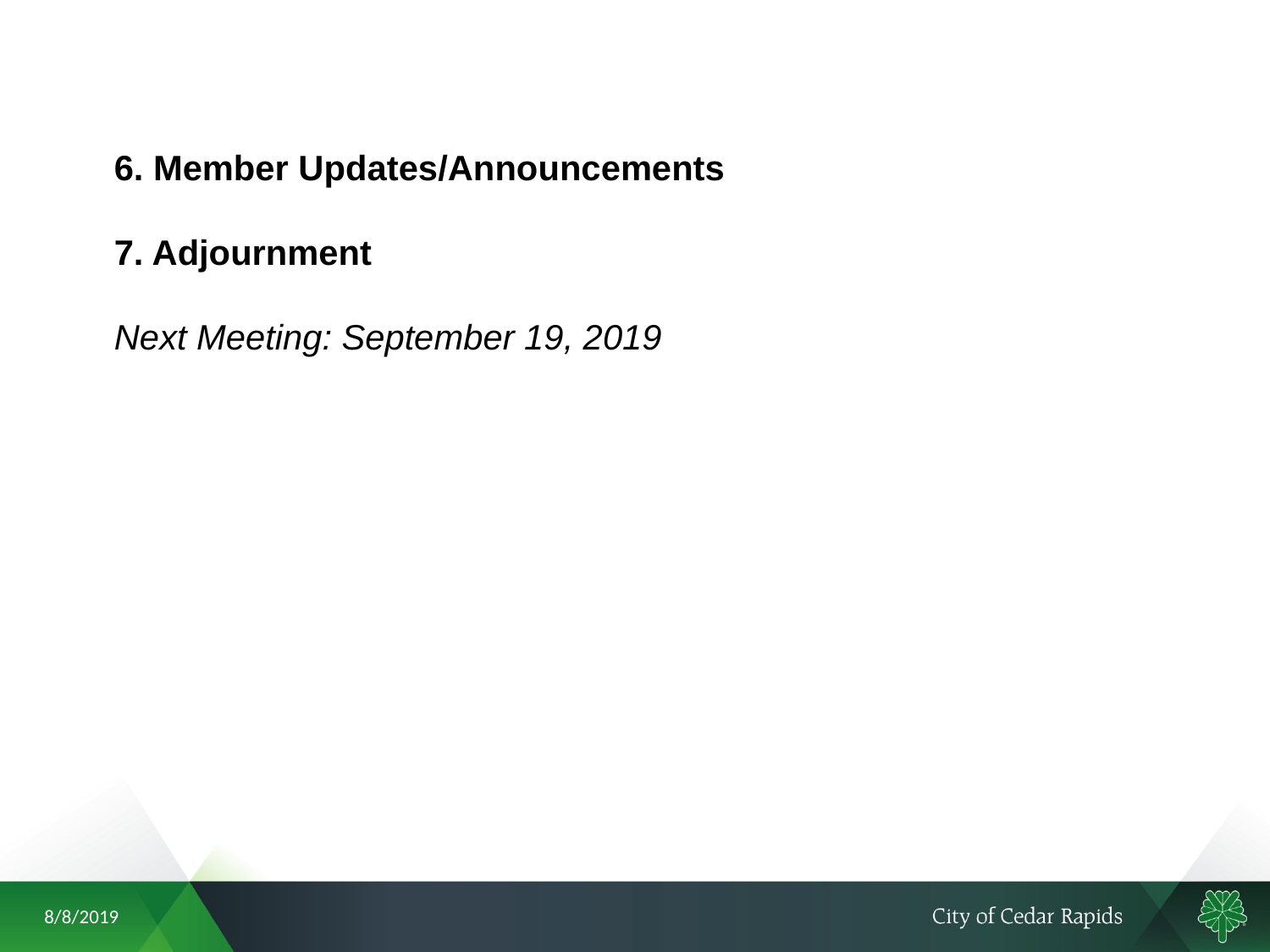

6. Member Updates/Announcements

7. Adjournment

Next Meeting: September 19, 2019

8/8/2019